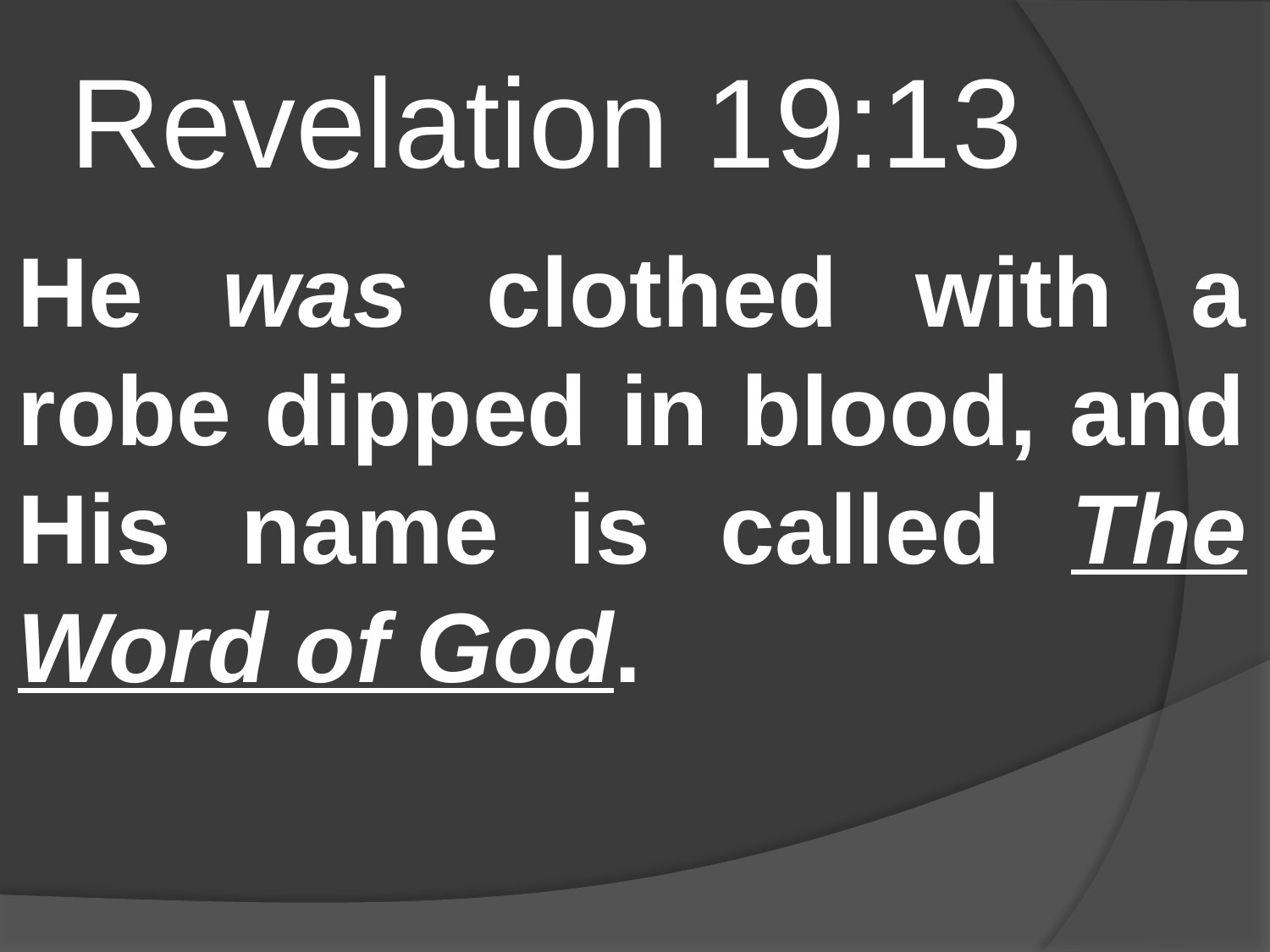

# Revelation 19:13
He was clothed with a robe dipped in blood, and His name is called The Word of God.